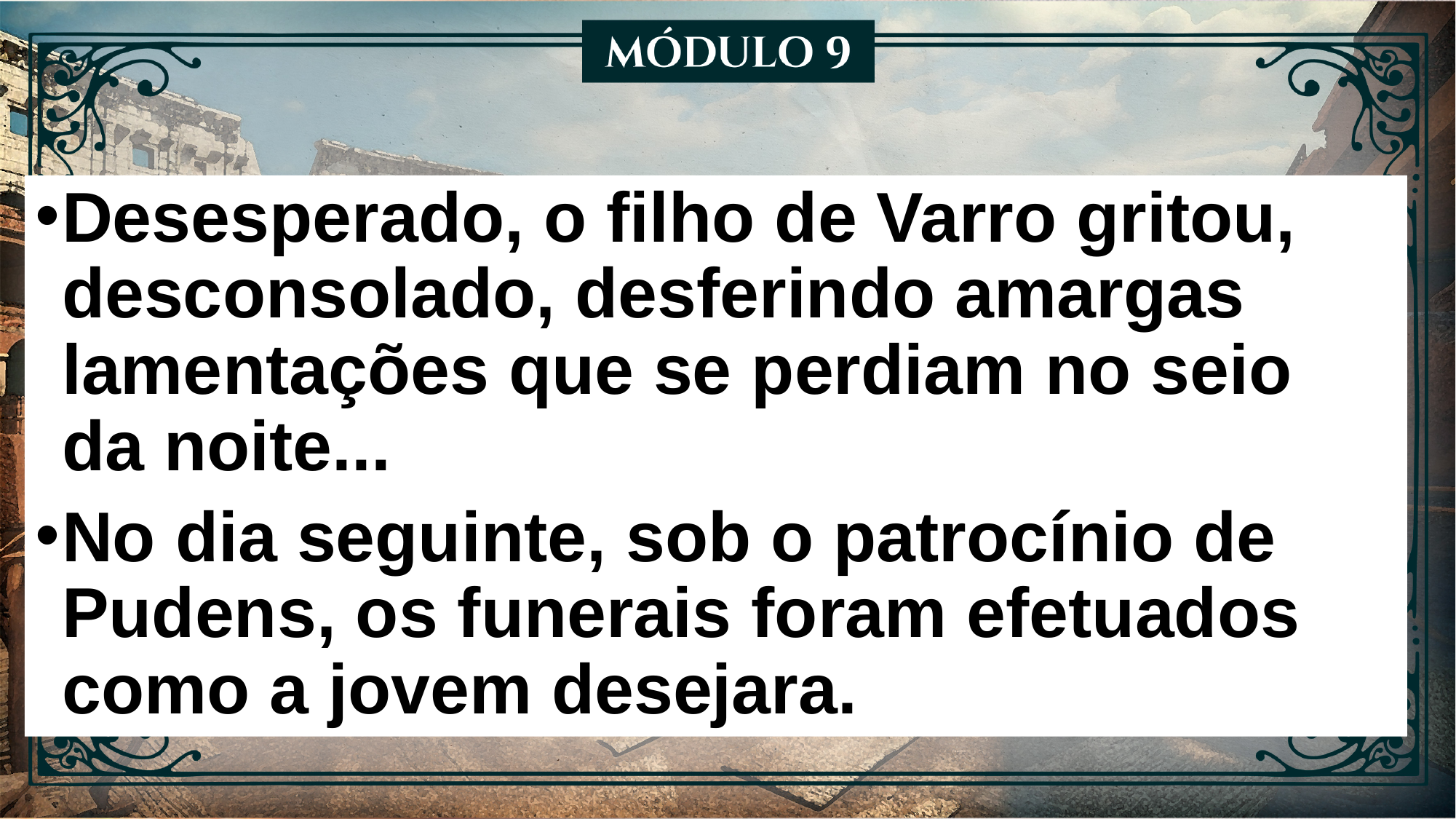

Desesperado, o filho de Varro gritou, desconsolado, desferindo amargas lamentações que se perdiam no seio da noite...
No dia seguinte, sob o patrocínio de Pudens, os funerais foram efetuados como a jovem desejara.